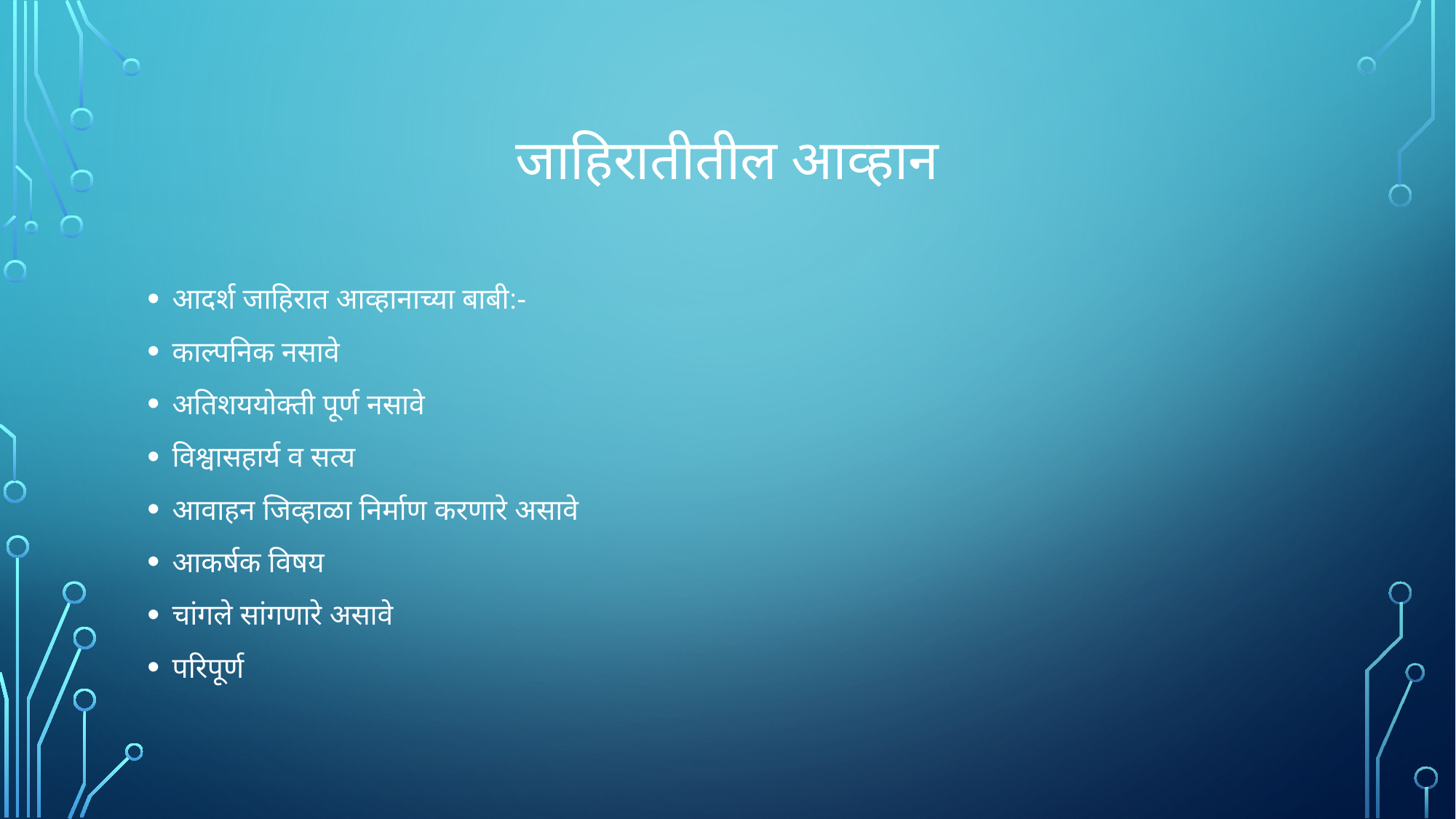

# जाहिरातीतील आव्हान
आदर्श जाहिरात आव्हानाच्या बाबी:-
काल्पनिक नसावे
अतिशययोक्ती पूर्ण नसावे
विश्वासहार्य व सत्य
आवाहन जिव्हाळा निर्माण करणारे असावे
आकर्षक विषय
चांगले सांगणारे असावे
परिपूर्ण